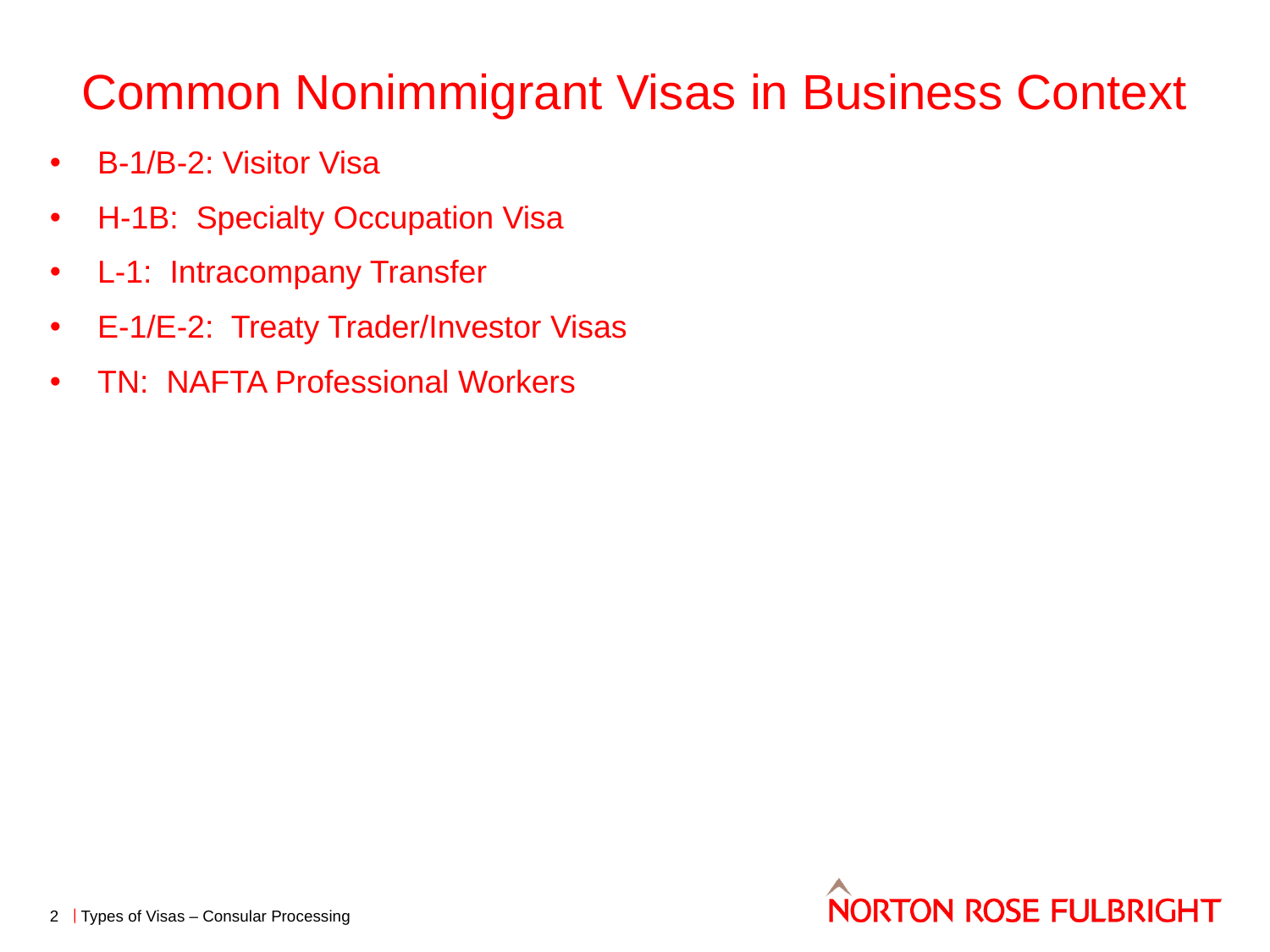

# Common Nonimmigrant Visas in Business Context
B-1/B-2: Visitor Visa
H-1B:  Specialty Occupation Visa
L-1:  Intracompany Transfer
E-1/E-2:  Treaty Trader/Investor Visas
TN:  NAFTA Professional Workers
2
Types of Visas – Consular Processing